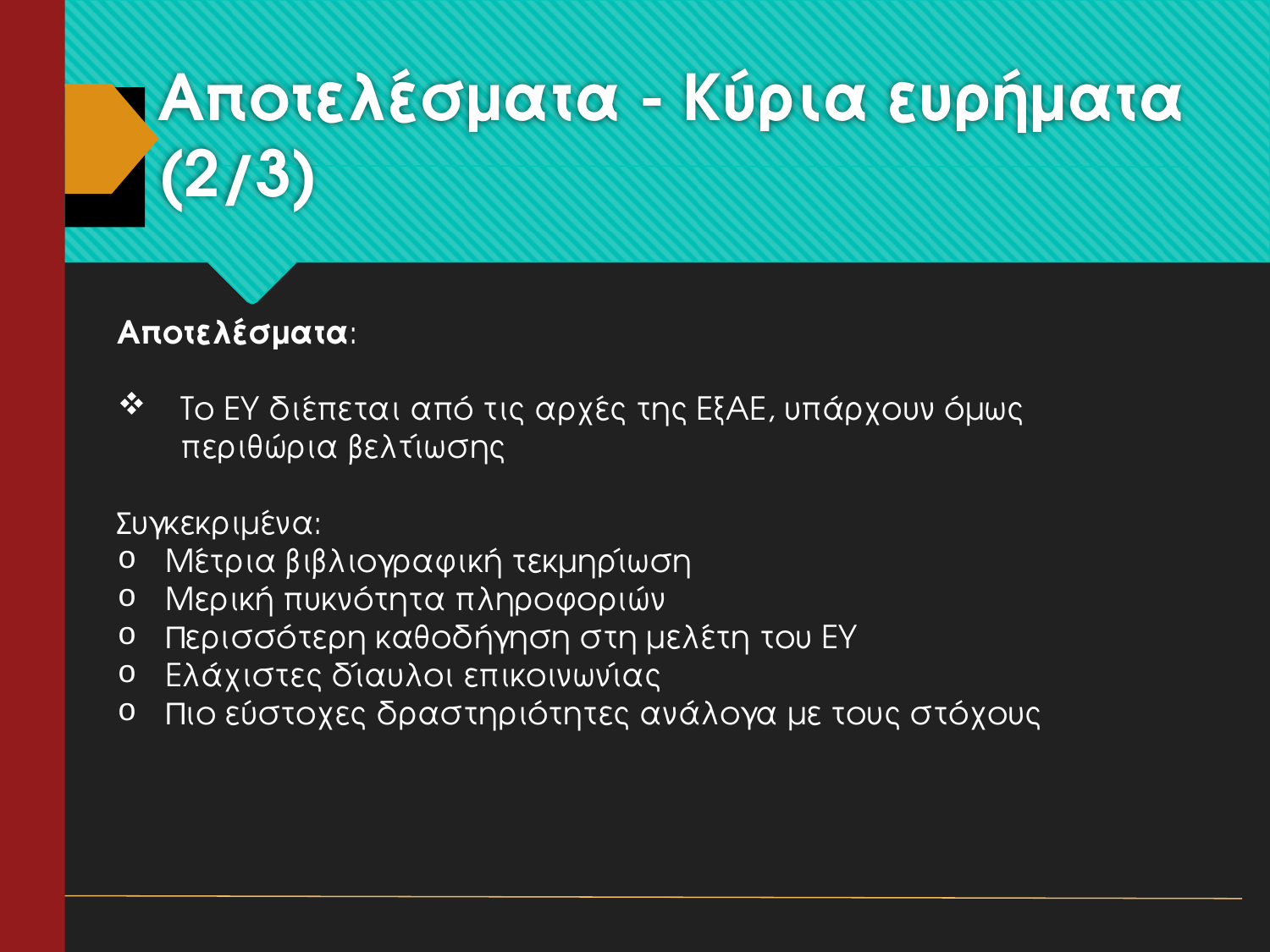

# Αποτελέσματα - Κύρια ευρήματα  (2/3)
Αποτελέσματα:

Το ΕΥ διέπεται από τις αρχές της ΕξΑΕ, υπάρχουν όμως περιθώρια βελτίωσης

Συγκεκριμένα:
Μέτρια βιβλιογραφική τεκμηρίωση
Μερική πυκνότητα πληροφοριών
Περισσότερη καθοδήγηση στη μελέτη του ΕΥ
Ελάχιστες δίαυλοι επικοινωνίας
Πιο εύστοχες δραστηριότητες ανάλογα με τους στόχους